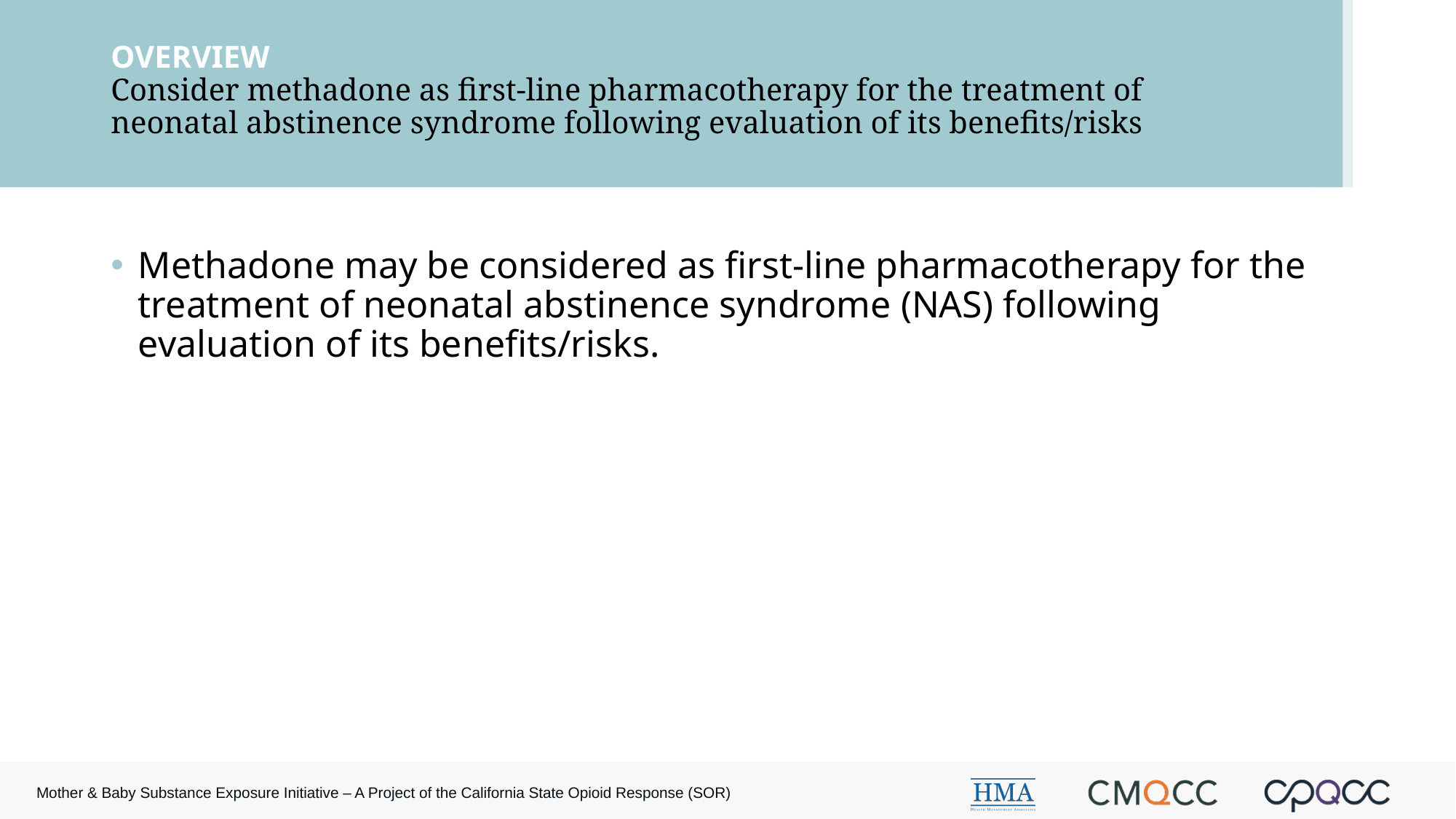

# OVERVIEW Consider methadone as first-line pharmacotherapy for the treatment of neonatal abstinence syndrome following evaluation of its benefits/risks
Methadone may be considered as first-line pharmacotherapy for the treatment of neonatal abstinence syndrome (NAS) following evaluation of its benefits/risks.